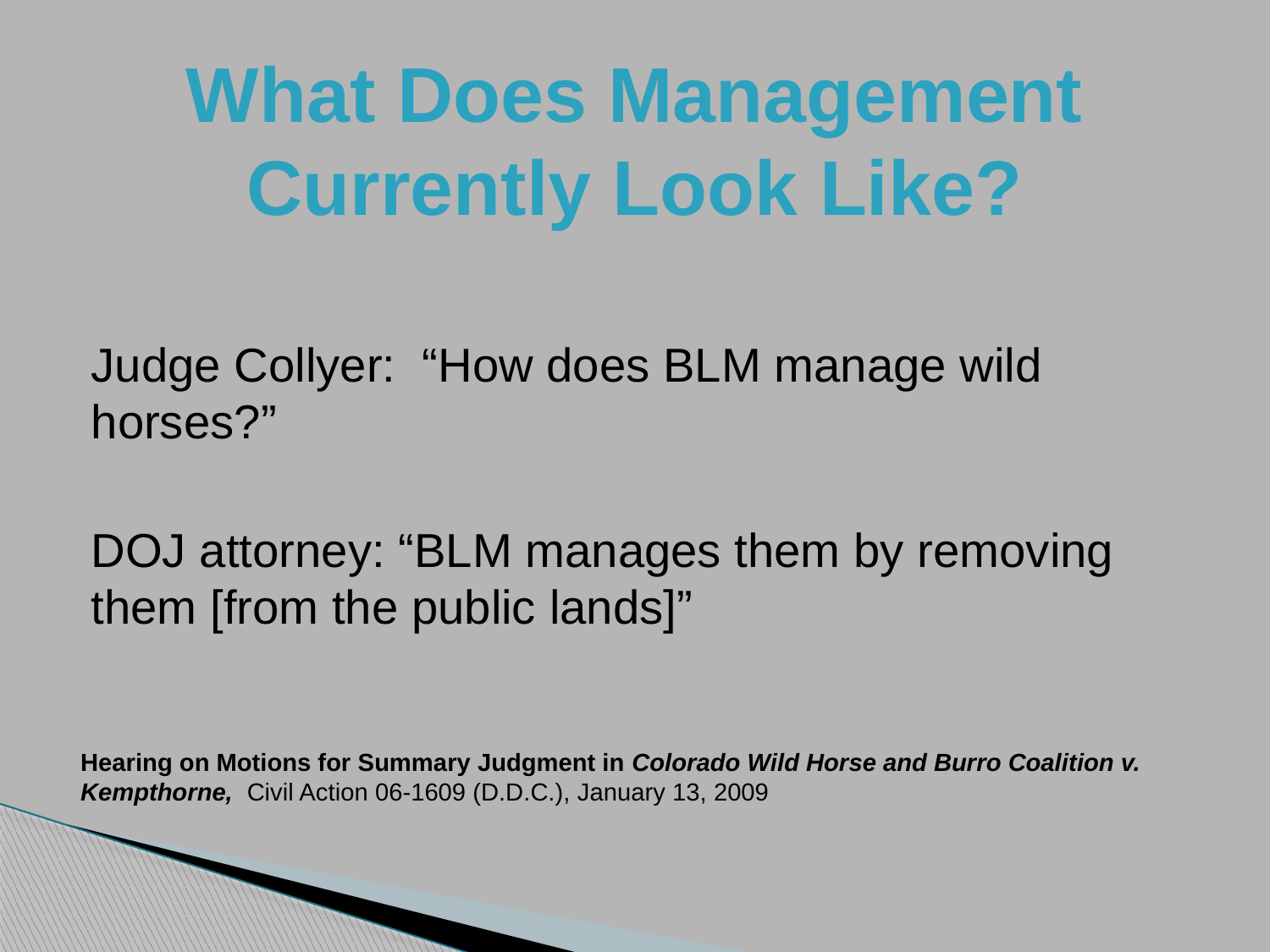

# What Does Management Currently Look Like?
Judge Collyer:  “How does BLM manage wild horses?”

DOJ attorney: “BLM manages them by removing them [from the public lands]”
Hearing on Motions for Summary Judgment in Colorado Wild Horse and Burro Coalition v. Kempthorne,  Civil Action 06-1609 (D.D.C.), January 13, 2009